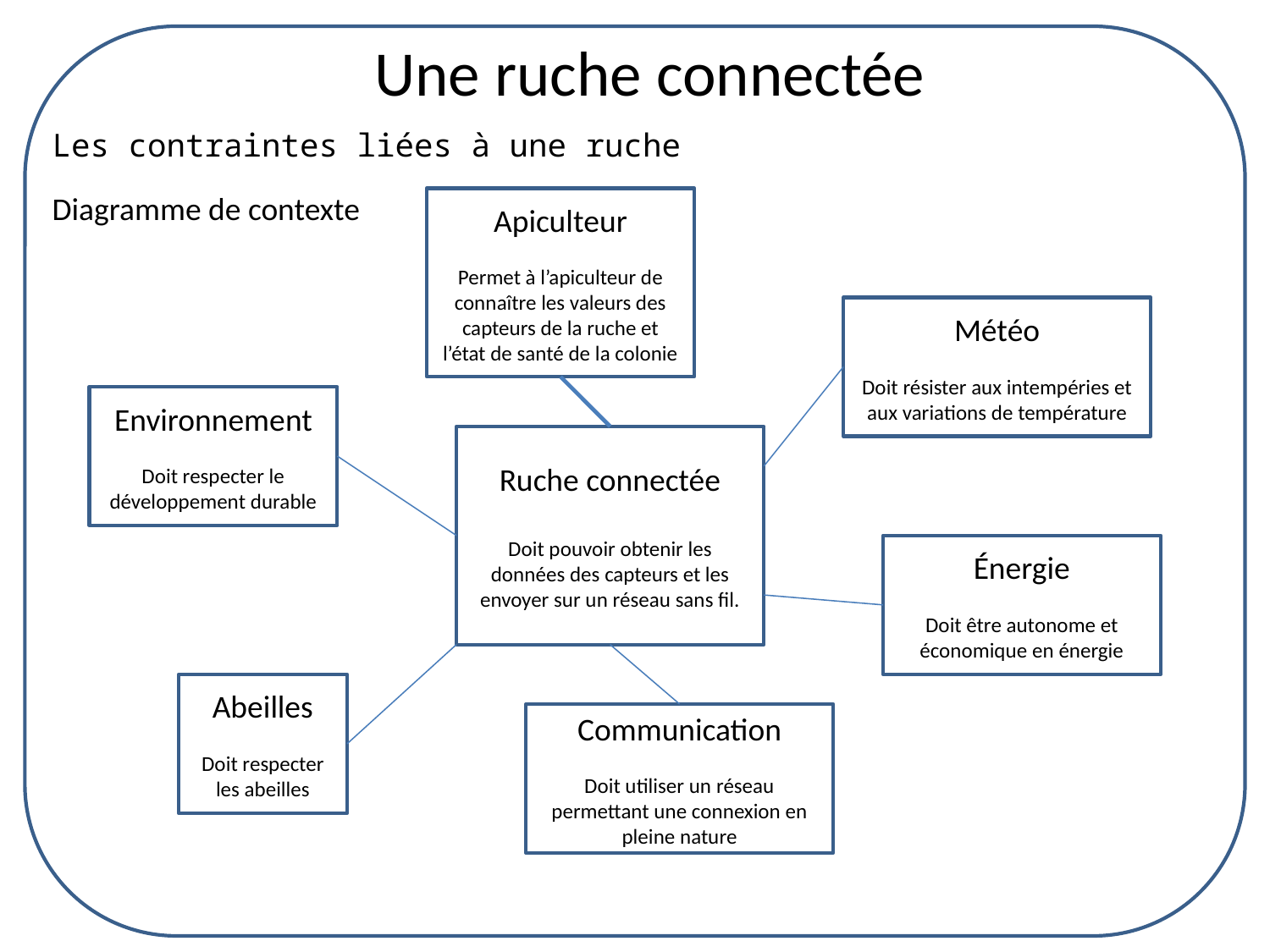

Une ruche connectée
Les contraintes liées à une ruche

Diagramme de contexte
Apiculteur

Permet à l’apiculteur de connaître les valeurs des capteurs de la ruche et l’état de santé de la colonie
Météo

Doit résister aux intempéries et aux variations de température
Environnement

Doit respecter le développement durable
Ruche connectée

Doit pouvoir obtenir les données des capteurs et les envoyer sur un réseau sans fil.
Énergie

Doit être autonome et économique en énergie
Abeilles

Doit respecter les abeilles
Communication

Doit utiliser un réseau permettant une connexion en pleine nature